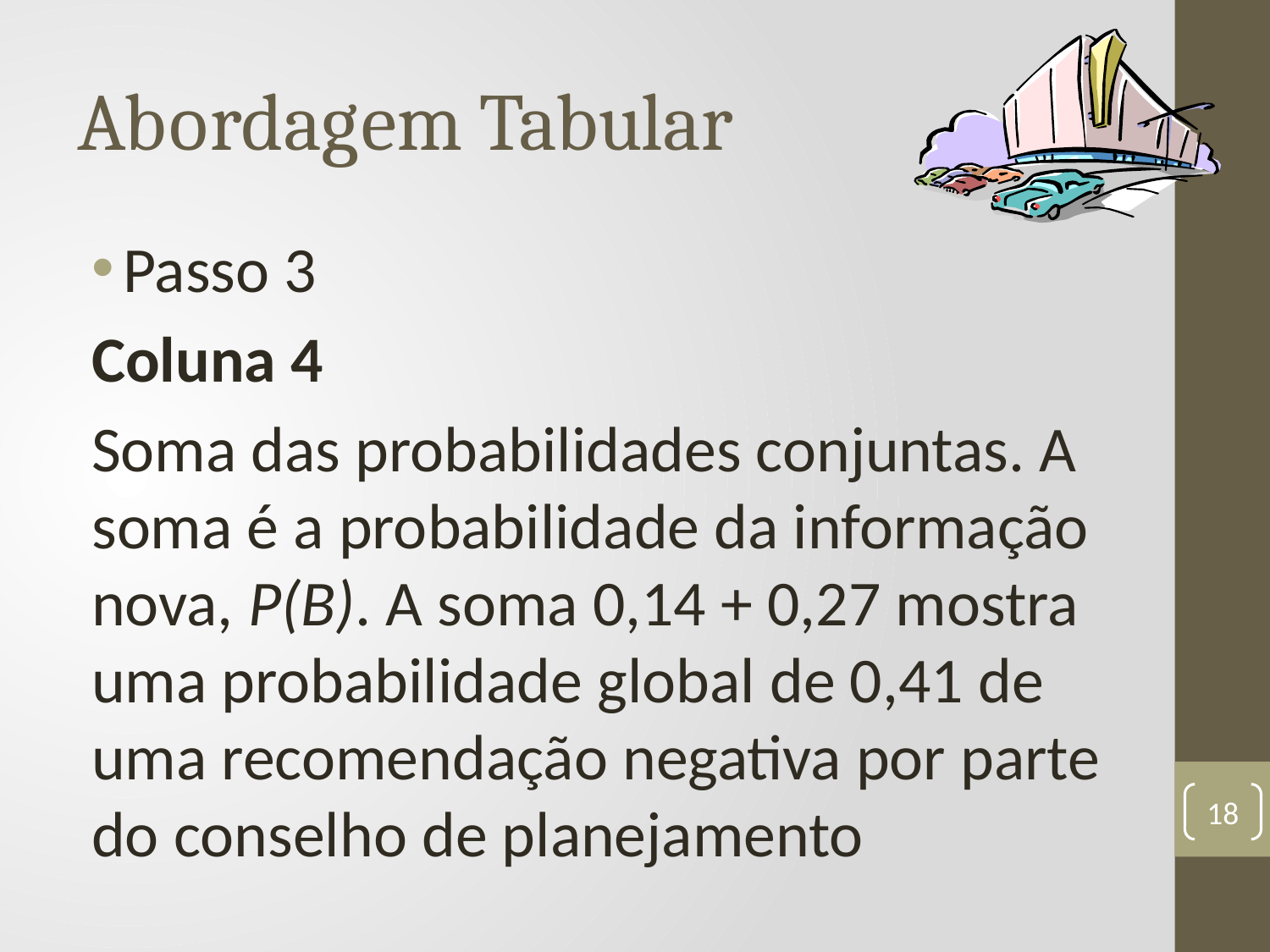

# Abordagem Tabular
Passo 3
Coluna 4
Soma das probabilidades conjuntas. A soma é a probabilidade da informação nova, P(B). A soma 0,14 + 0,27 mostra uma probabilidade global de 0,41 de uma recomendação negativa por parte do conselho de planejamento
18